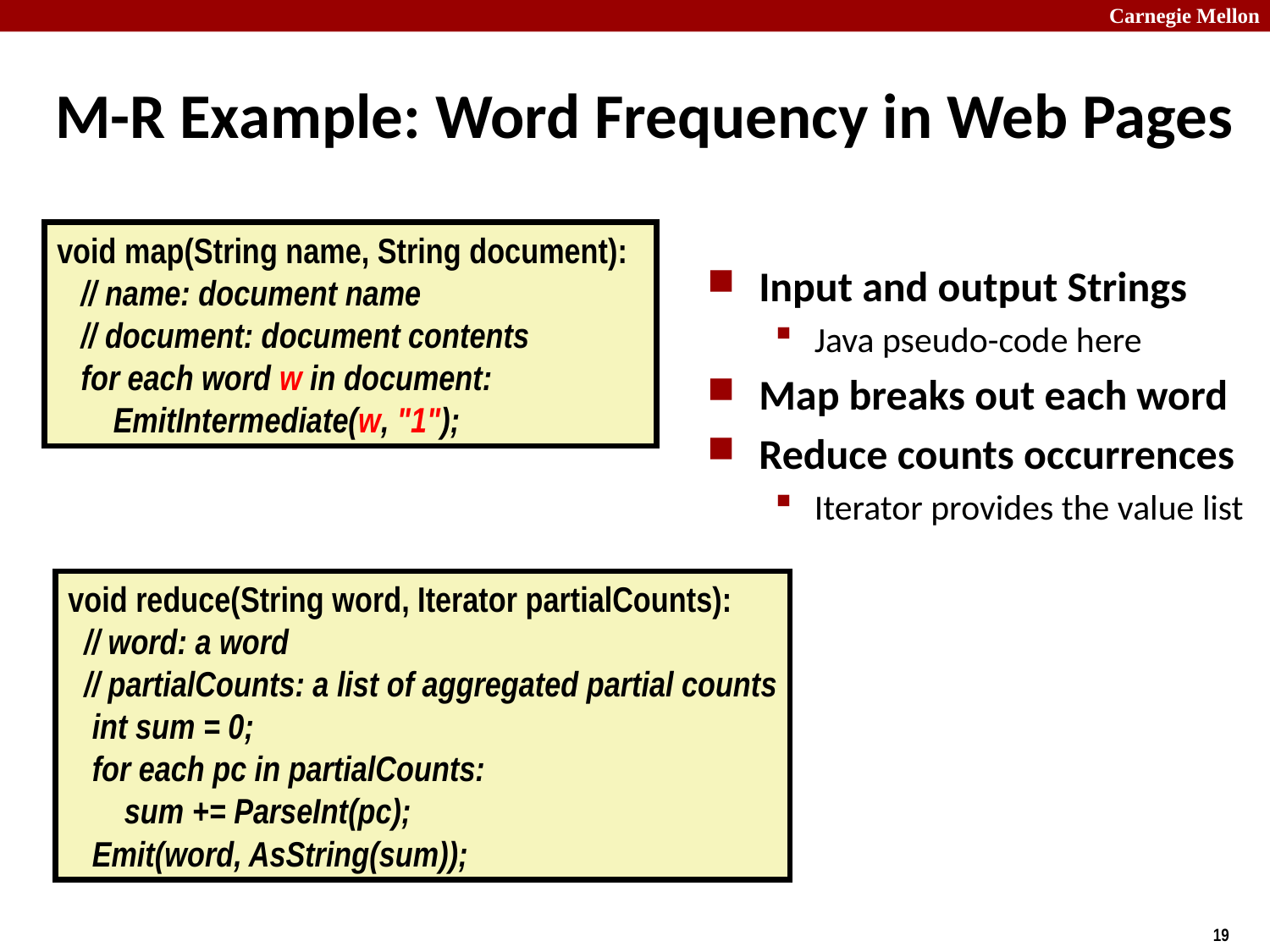

# M-R Example: Word Frequency in Web Pages
void map(String name, String document):
   // name: document name
   // document: document contents
   for each word w in document:
       EmitIntermediate(w, "1");
Input and output Strings
Java pseudo-code here
Map breaks out each word
Reduce counts occurrences
Iterator provides the value list
void reduce(String word, Iterator partialCounts):
  // word: a word
  // partialCounts: a list of aggregated partial counts
   int sum = 0;
   for each pc in partialCounts:
       sum += ParseInt(pc);
   Emit(word, AsString(sum));